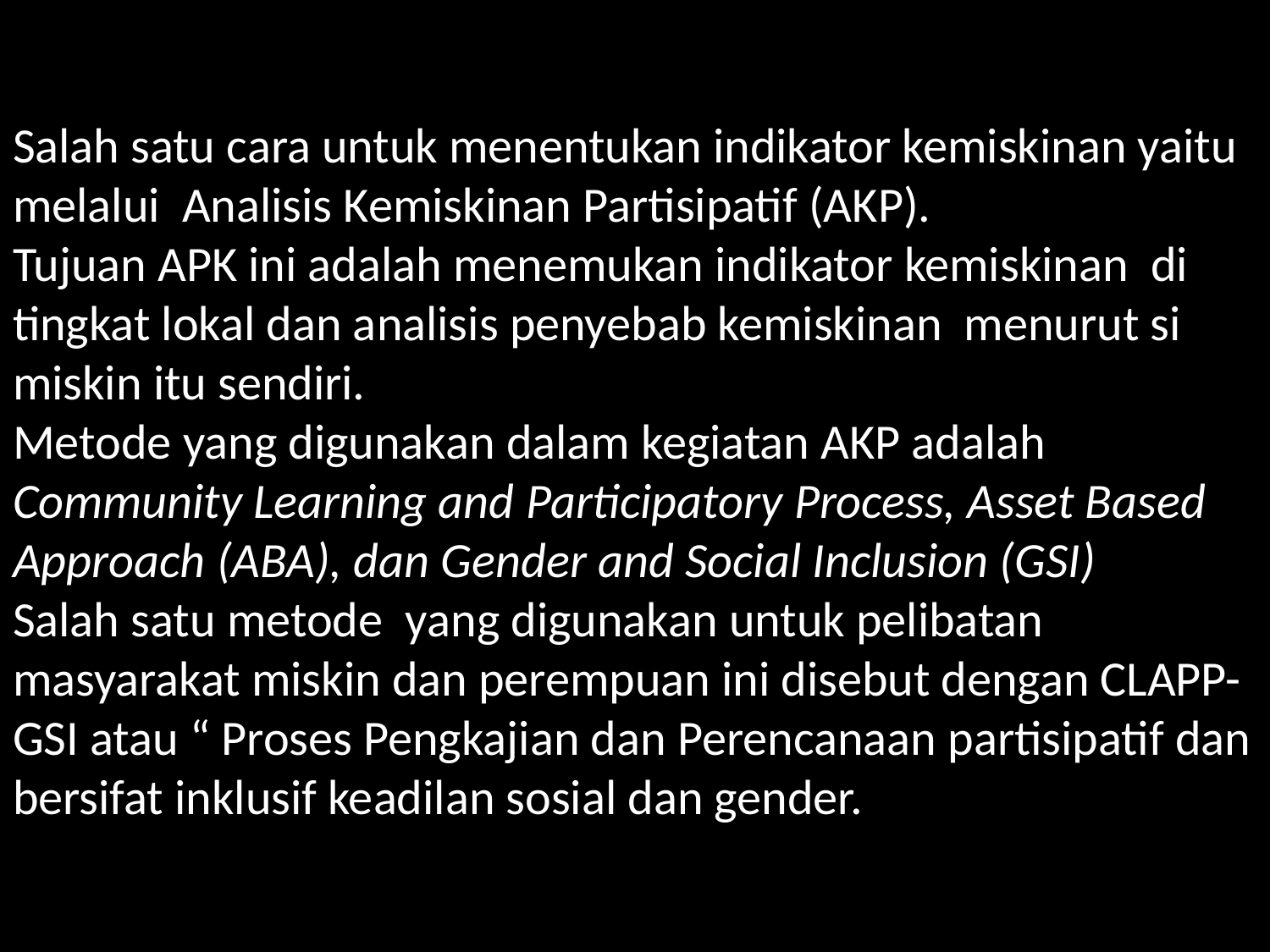

# Salah satu cara untuk menentukan indikator kemiskinan yaitu melalui  Analisis Kemiskinan Partisipatif (AKP). Tujuan APK ini adalah menemukan indikator kemiskinan  di tingkat lokal dan analisis penyebab kemiskinan  menurut si miskin itu sendiri. Metode yang digunakan dalam kegiatan AKP adalah Community Learning and Participatory Process, Asset Based Approach (ABA), dan Gender and Social Inclusion (GSI) Salah satu metode  yang digunakan untuk pelibatan masyarakat miskin dan perempuan ini disebut dengan CLAPP-GSI atau “ Proses Pengkajian dan Perencanaan partisipatif dan bersifat inklusif keadilan sosial dan gender.